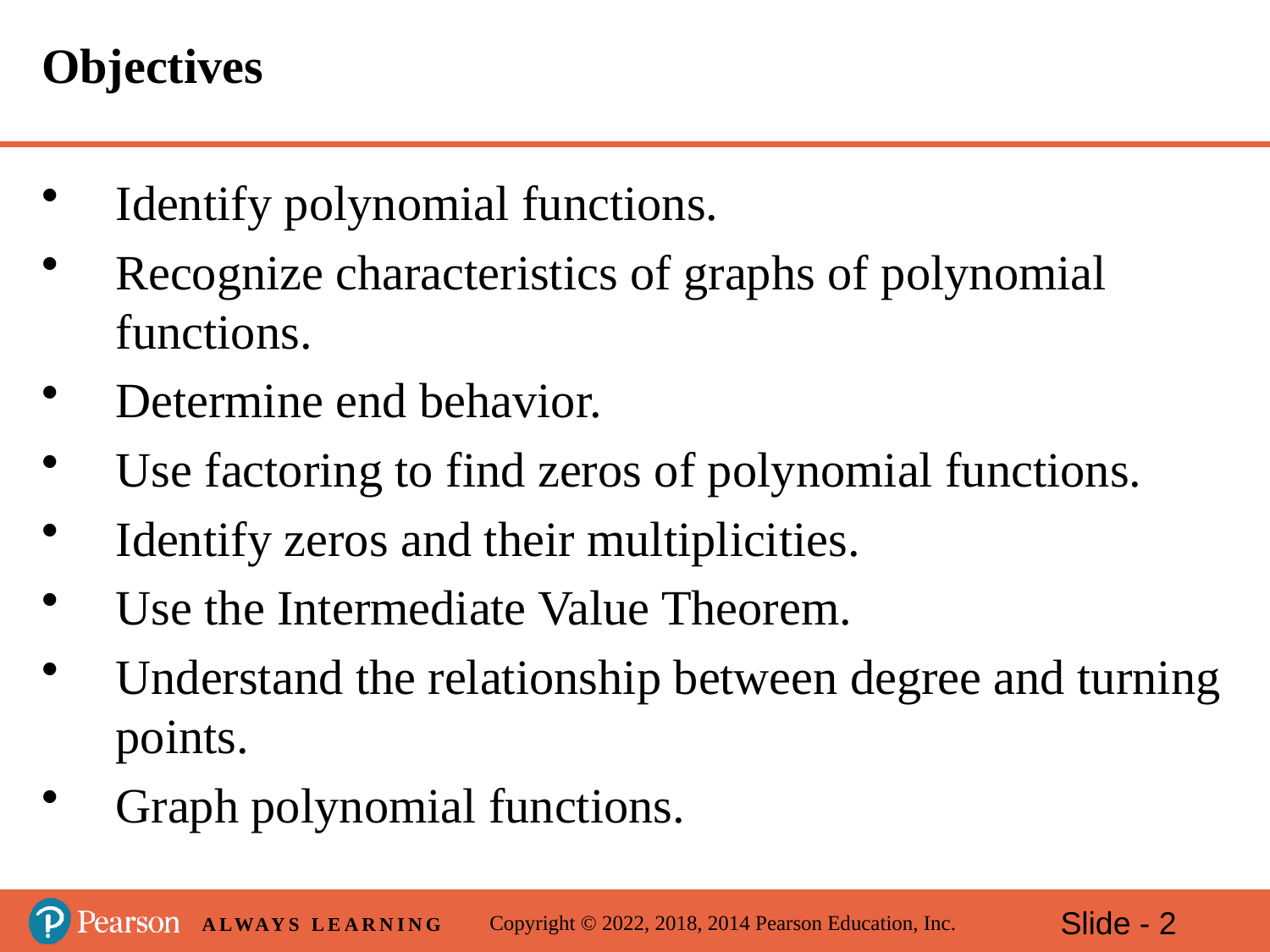

# Objectives
Identify polynomial functions.
Recognize characteristics of graphs of polynomial functions.
Determine end behavior.
Use factoring to find zeros of polynomial functions.
Identify zeros and their multiplicities.
Use the Intermediate Value Theorem.
Understand the relationship between degree and turning points.
Graph polynomial functions.